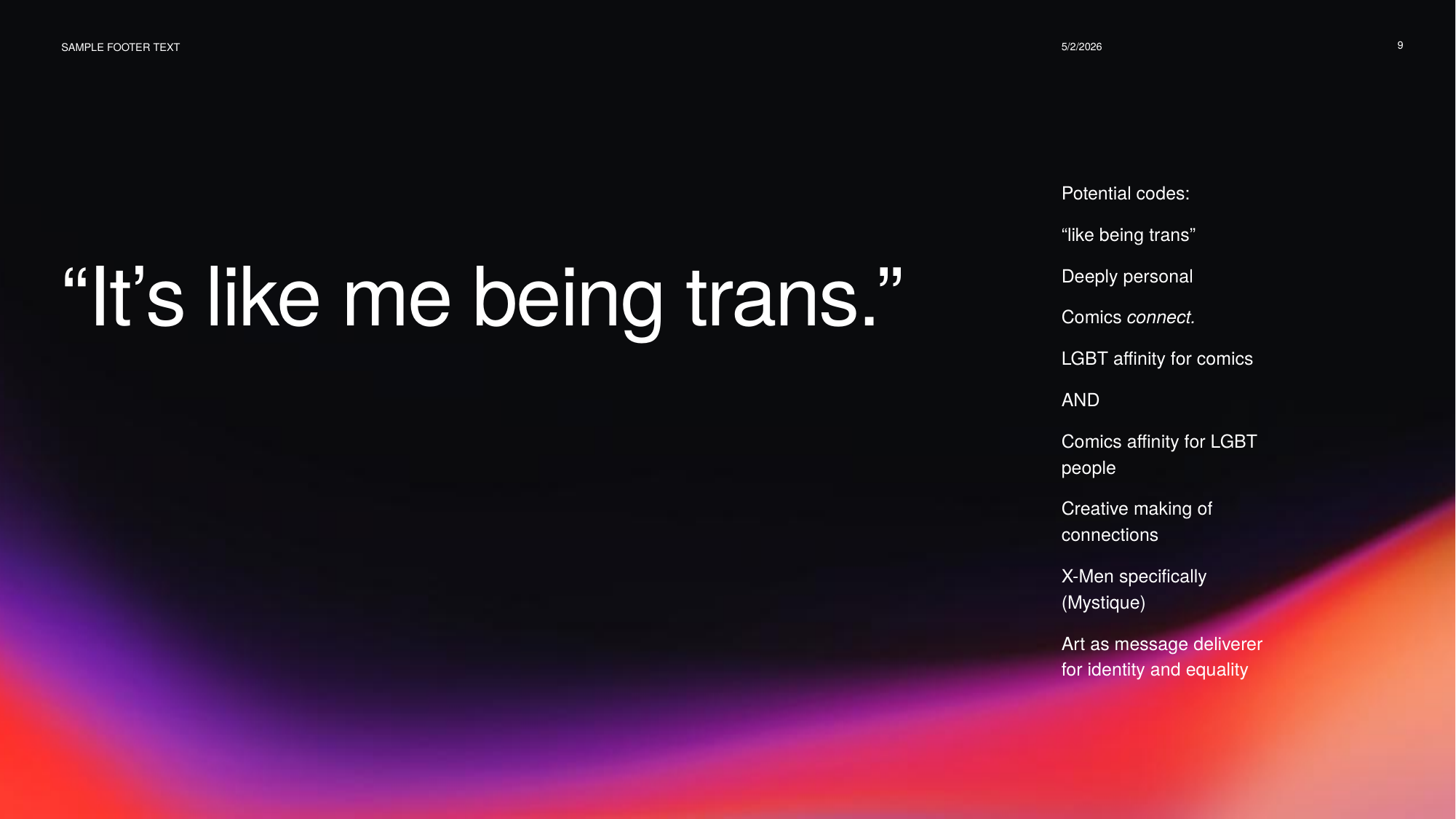

9
5/2/2026
Sample Footer Text
Potential codes:
“like being trans”
Deeply personal
Comics connect.
LGBT affinity for comics
AND
Comics affinity for LGBT people
Creative making of connections
X-Men specifically (Mystique)
Art as message deliverer for identity and equality
# “It’s like me being trans.”